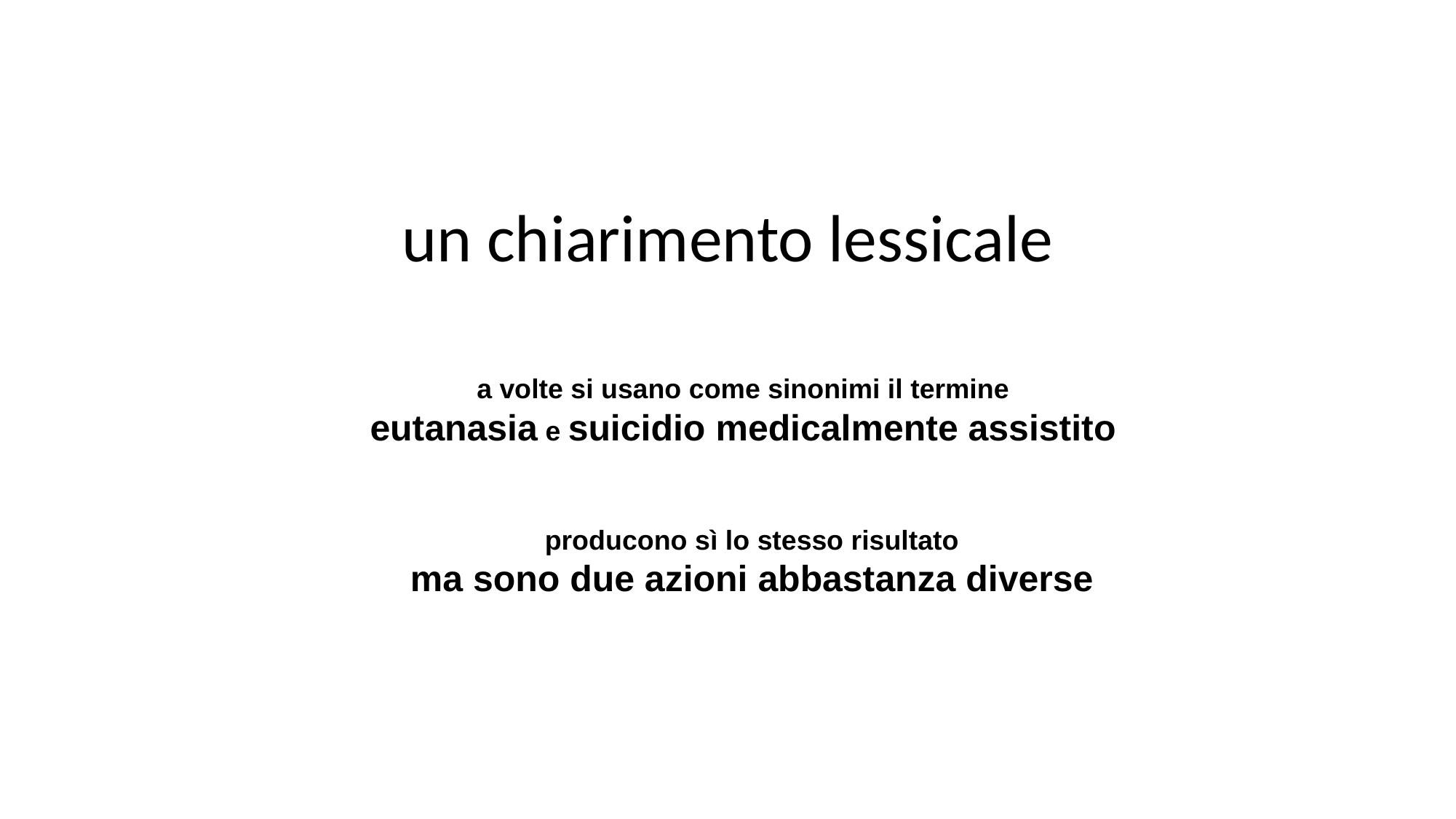

# un chiarimento lessicale
a volte si usano come sinonimi il termine
eutanasia e suicidio medicalmente assistito
producono sì lo stesso risultato
ma sono due azioni abbastanza diverse